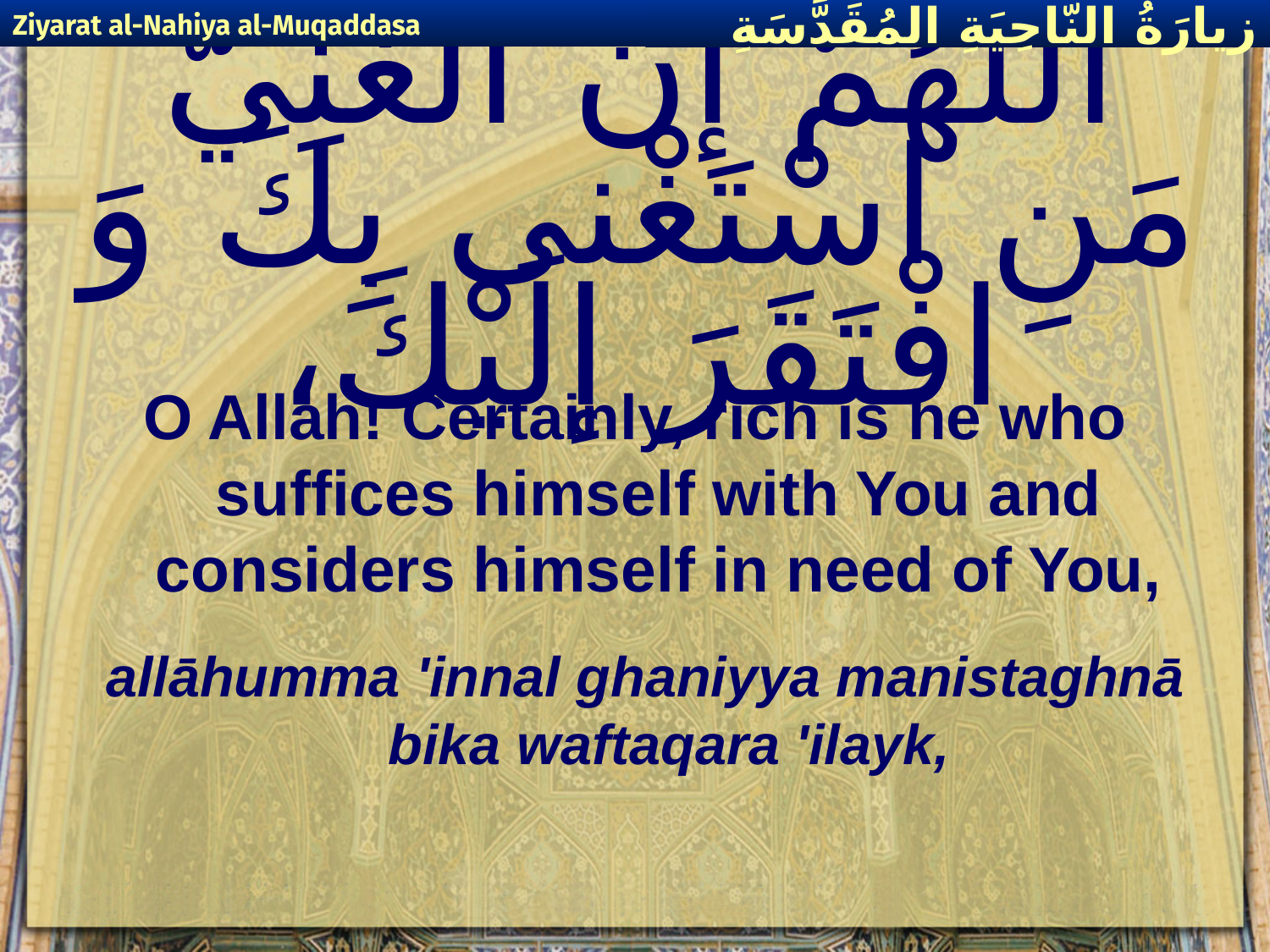

Ziyarat al-Nahiya al-Muqaddasa
زيارَةُ النّاحِيَةِ ال‍مُقَدَّسَةِ
# اَللّهُمَّ إنَّ الْغَنِيَّ مَنِ اسْتَغْنى بِكَ وَ افْتَقَرَ إلَيْكَ،
O Allah! Certainly, rich is he who suffices himself with You and considers himself in need of You,
allāhumma 'innal ghaniyya manistaghnā bika waftaqara 'ilayk,